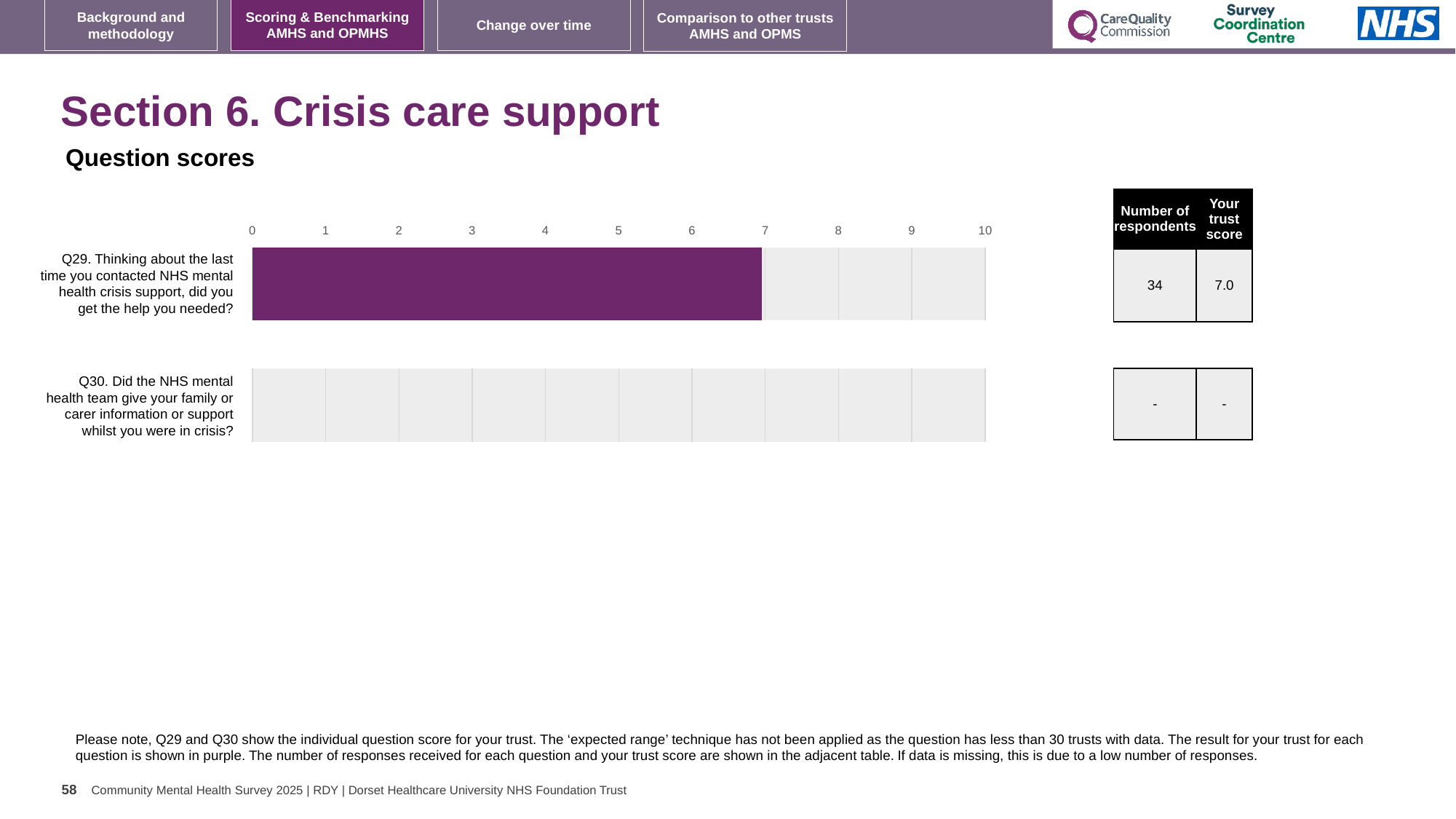

# Section 6. Crisis care support
Question scores
|  |  |  |  |  |  |  |
| --- | --- | --- | --- | --- | --- | --- |
|  |  | Number of respondents | Your trust score |  |  |  |
|  | - | 34 | 7.0 | - | - | - |
|  |  |  |  |  |  |  |
|  | - | - | - | - | - | - |

### Chart

| Category | Your Trust Score |
|---|---|
|  | 6.950329930698148 |
Q29. Thinking about the last time you contacted NHS mental health crisis support, did you get the help you needed?

### Chart

| Category | Your Trust Score |
|---|---|
|  | None |
Q30. Did the NHS mental health team give your family or carer information or support whilst you were in crisis?
Please note, Q29 and Q30 show the individual question score for your trust. The ‘expected range’ technique has not been applied as the question has less than 30 trusts with data. The result for your trust for each question is shown in purple. The number of responses received for each question and your trust score are shown in the adjacent table. If data is missing, this is due to a low number of responses.
58